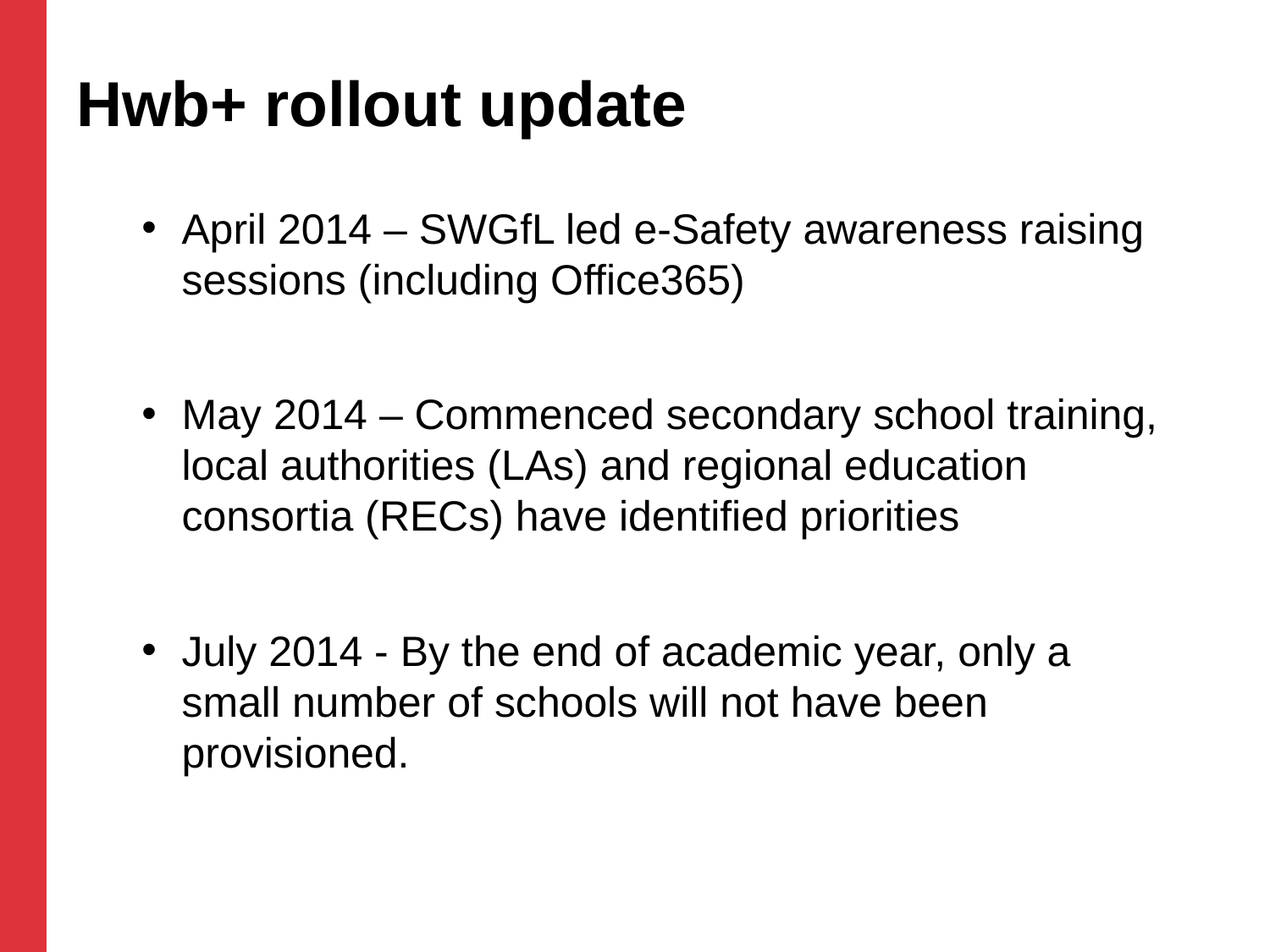

# Hwb+ rollout update
April 2014 – SWGfL led e-Safety awareness raising sessions (including Office365)

May 2014 – Commenced secondary school training, local authorities (LAs) and regional education consortia (RECs) have identified priorities

July 2014 - By the end of academic year, only a small number of schools will not have been provisioned.